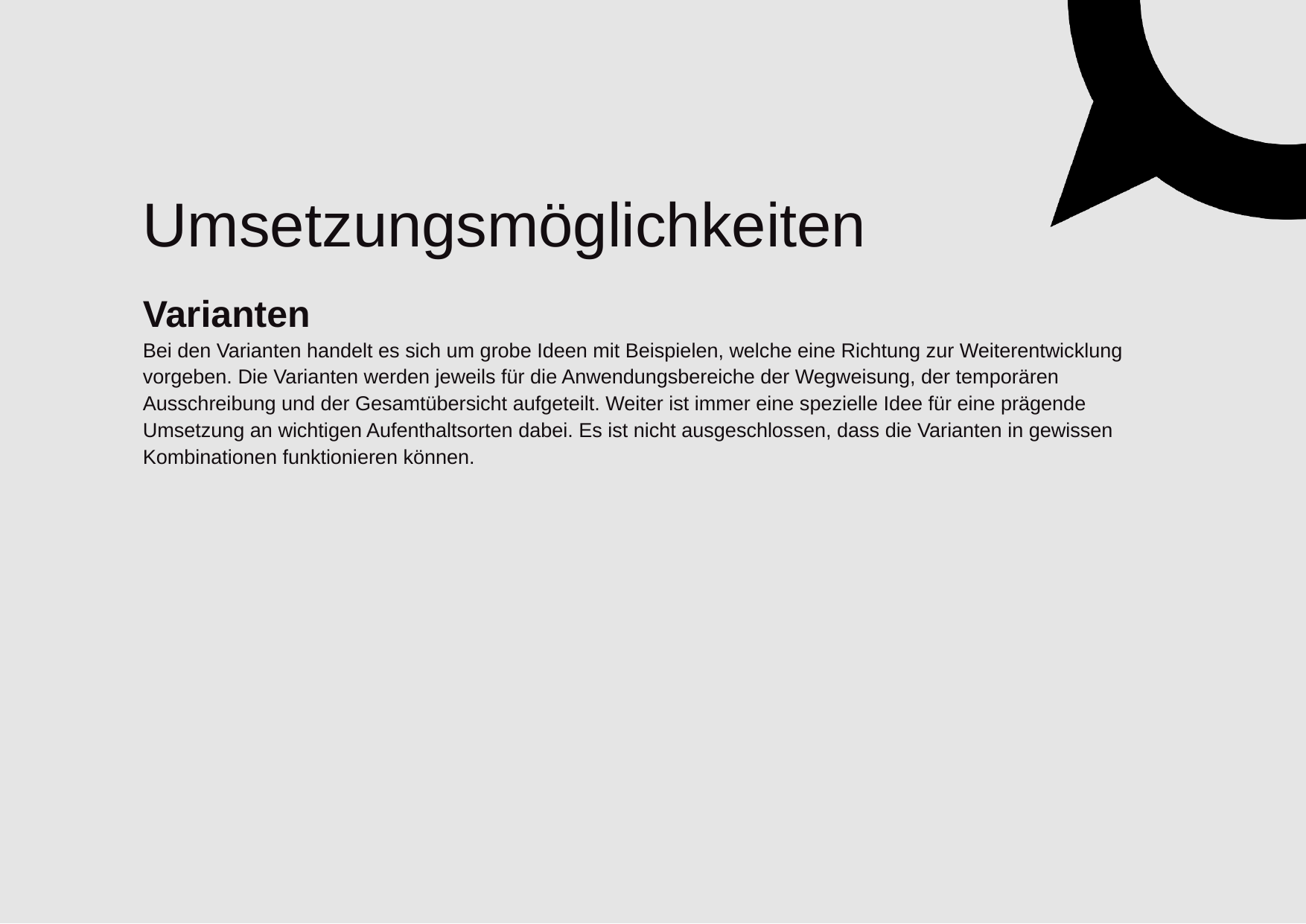

# Umsetzungsmöglichkeiten
Varianten
Bei den Varianten handelt es sich um grobe Ideen mit Beispielen, welche eine Richtung zur Weiterentwicklung vorgeben. Die Varianten werden jeweils für die Anwendungsbereiche der Wegweisung, der temporären Ausschreibung und der Gesamtübersicht aufgeteilt. Weiter ist immer eine spezielle Idee für eine prägende Umsetzung an wichtigen Aufenthaltsorten dabei. Es ist nicht ausgeschlossen, dass die Varianten in gewissen Kombinationen funktionieren können.